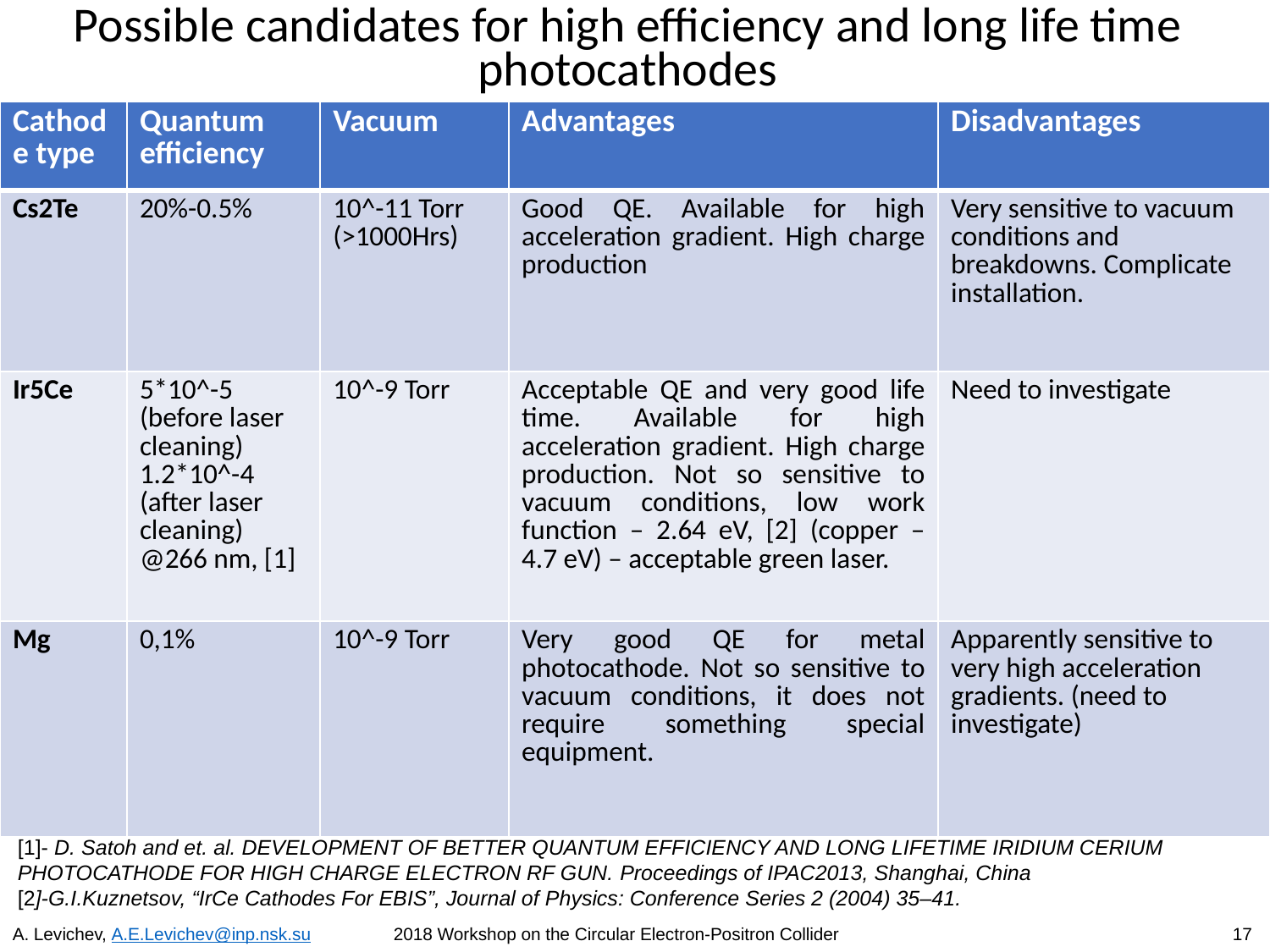

# Possible candidates for high efficiency and long life time photocathodes
| Cathode type | Quantum efficiency | Vacuum | Advantages | Disadvantages |
| --- | --- | --- | --- | --- |
| Cs2Te | 20%-0.5% | 10^-11 Torr (>1000Hrs) | Good QE. Available for high acceleration gradient. High charge production | Very sensitive to vacuum conditions and breakdowns. Complicate installation. |
| Ir5Ce | 5\*10^-5 (before laser cleaning) 1.2\*10^-4 (after laser cleaning) @266 nm, [1] | 10^-9 Torr | Acceptable QE and very good life time. Available for high acceleration gradient. High charge production. Not so sensitive to vacuum conditions, low work function – 2.64 eV, [2] (copper – 4.7 eV) – acceptable green laser. | Need to investigate |
| Mg | 0,1% | 10^-9 Torr | Very good QE for metal photocathode. Not so sensitive to vacuum conditions, it does not require something special equipment. | Apparently sensitive to very high acceleration gradients. (need to investigate) |
[1]- D. Satoh and et. al. DEVELOPMENT OF BETTER QUANTUM EFFICIENCY AND LONG LIFETIME IRIDIUM CERIUM
PHOTOCATHODE FOR HIGH CHARGE ELECTRON RF GUN. Proceedings of IPAC2013, Shanghai, China
[2]-G.I.Kuznetsov, “IrCe Cathodes For EBIS”, Journal of Physics: Conference Series 2 (2004) 35–41.
A. Levichev, A.E.Levichev@inp.nsk.su                 2018 Workshop on the Circular Electron-Positron Collider                                                                                 17